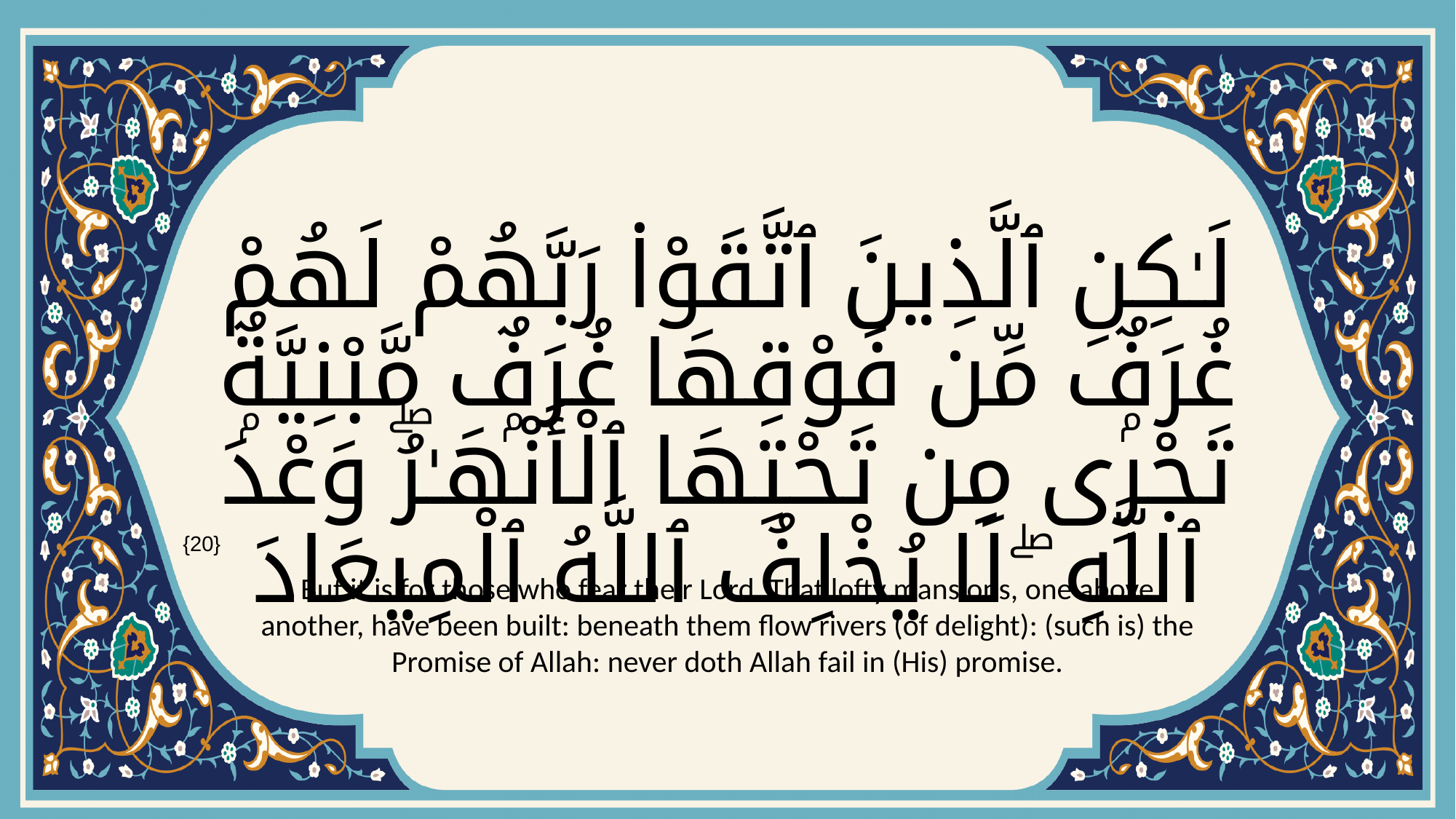

# لَـٰكِنِ ٱلَّذِينَ ٱتَّقَوْا۟ رَبَّهُمْ لَهُمْ غُرَفٌۭ مِّن فَوْقِهَا غُرَفٌۭ مَّبْنِيَّةٌۭ تَجْرِى مِن تَحْتِهَا ٱلْأَنْهَـٰرُۖ وَعْدَ ٱللَّهِ ۖ لَا يُخْلِفُ ٱللَّهُ ٱلْمِيعَادَ
{20}
But it is for those who fear their Lord. That lofty mansions, one above another, have been built: beneath them flow rivers (of delight): (such is) the Promise of Allah: never doth Allah fail in (His) promise.